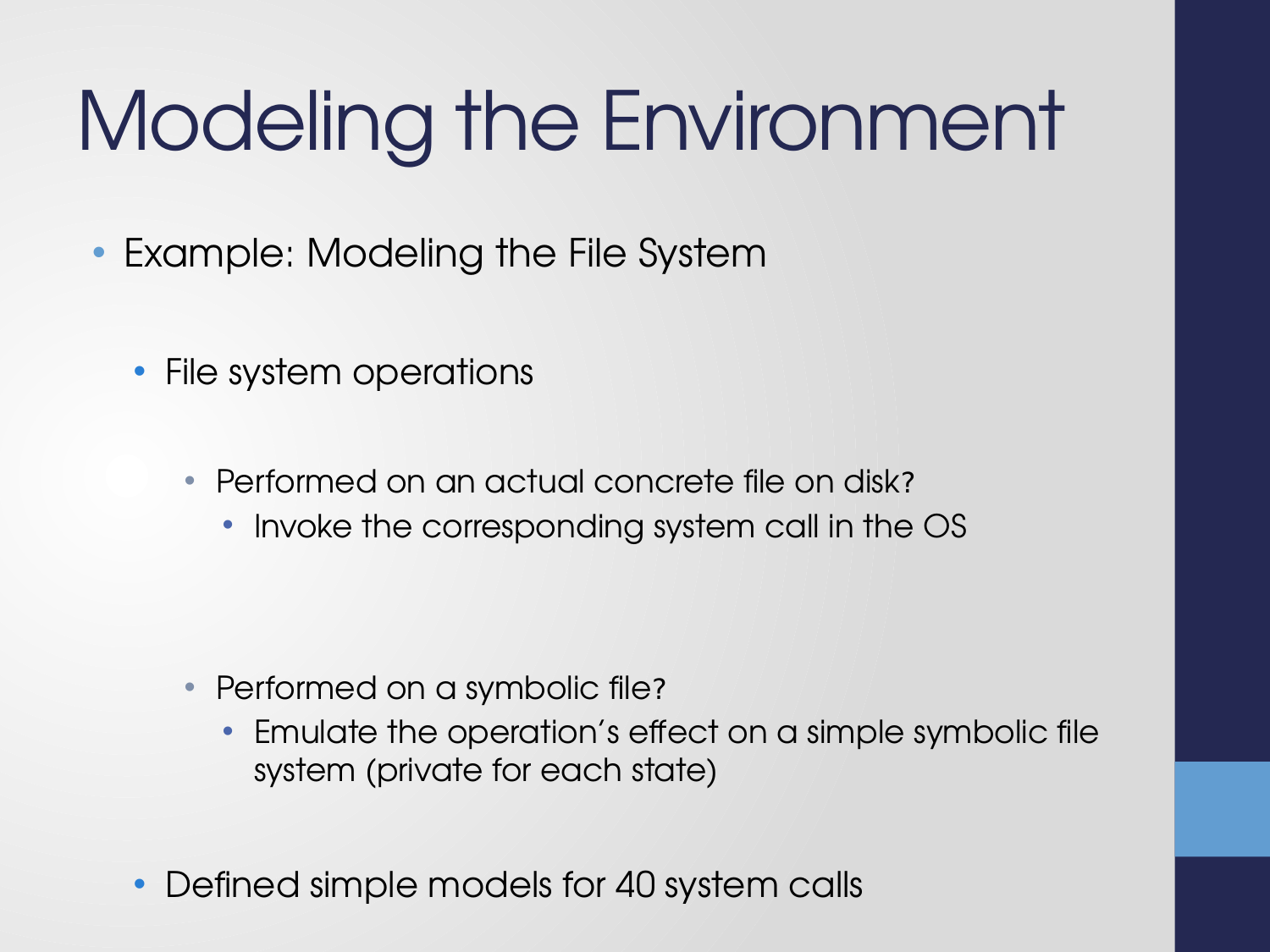

# Modeling the Environment
Example: Modeling the File System

File system operations

Performed on an actual concrete file on disk?
Invoke the corresponding system call in the OS

Performed on a symbolic file?
Emulate the operation’s effect on a simple symbolic file system (private for each state)

Defined simple models for 40 system calls